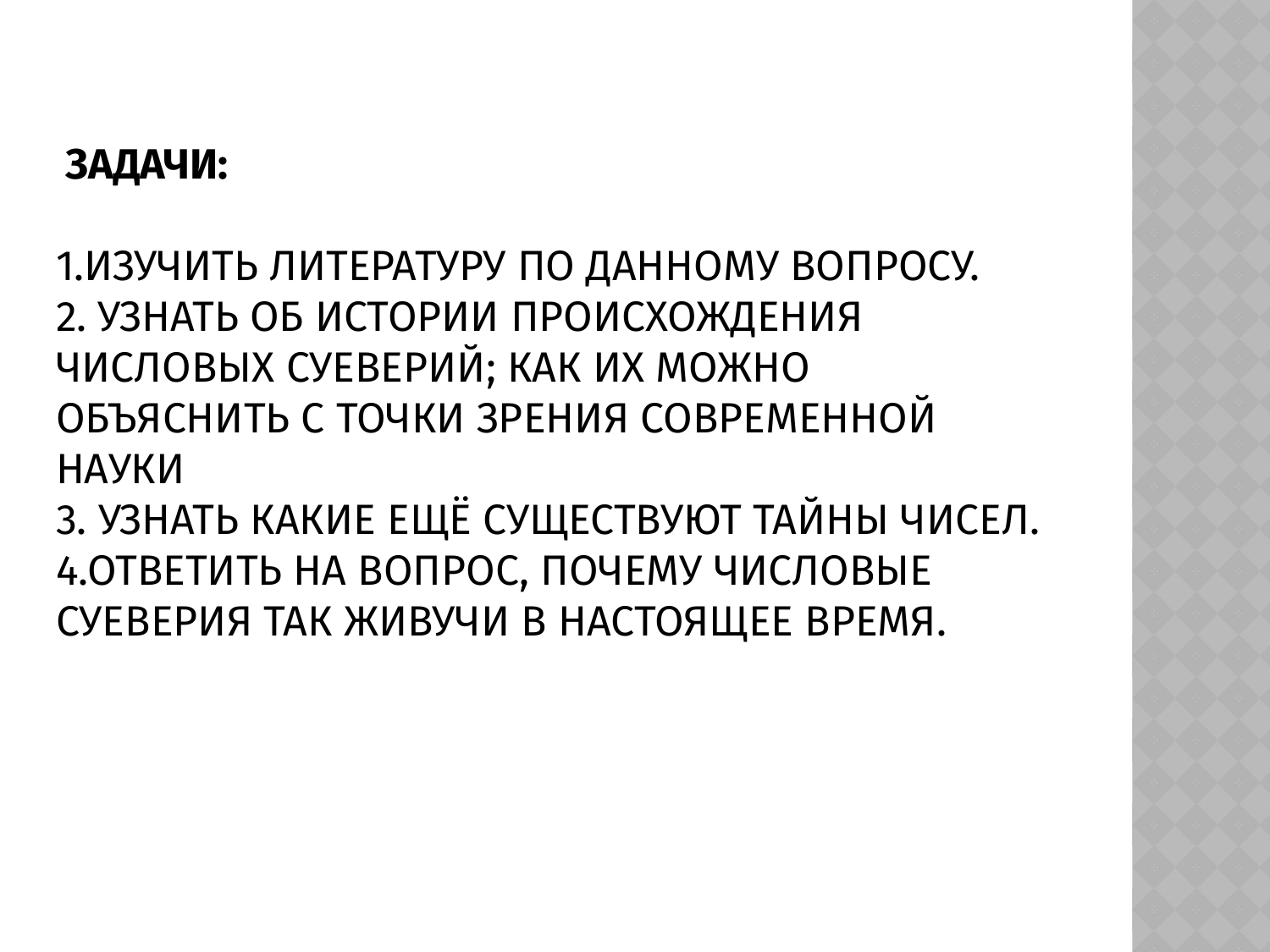

# Задачи:   1.Изучить литературу по данному вопросу. 2. Узнать об истории происхождения числовых суеверий; как их можно объяснить с точки зрения современной науки 3. Узнать какие ещё существуют тайны чисел. 4.Ответить на вопрос, почему числовые суеверия так живучи в настоящее время.